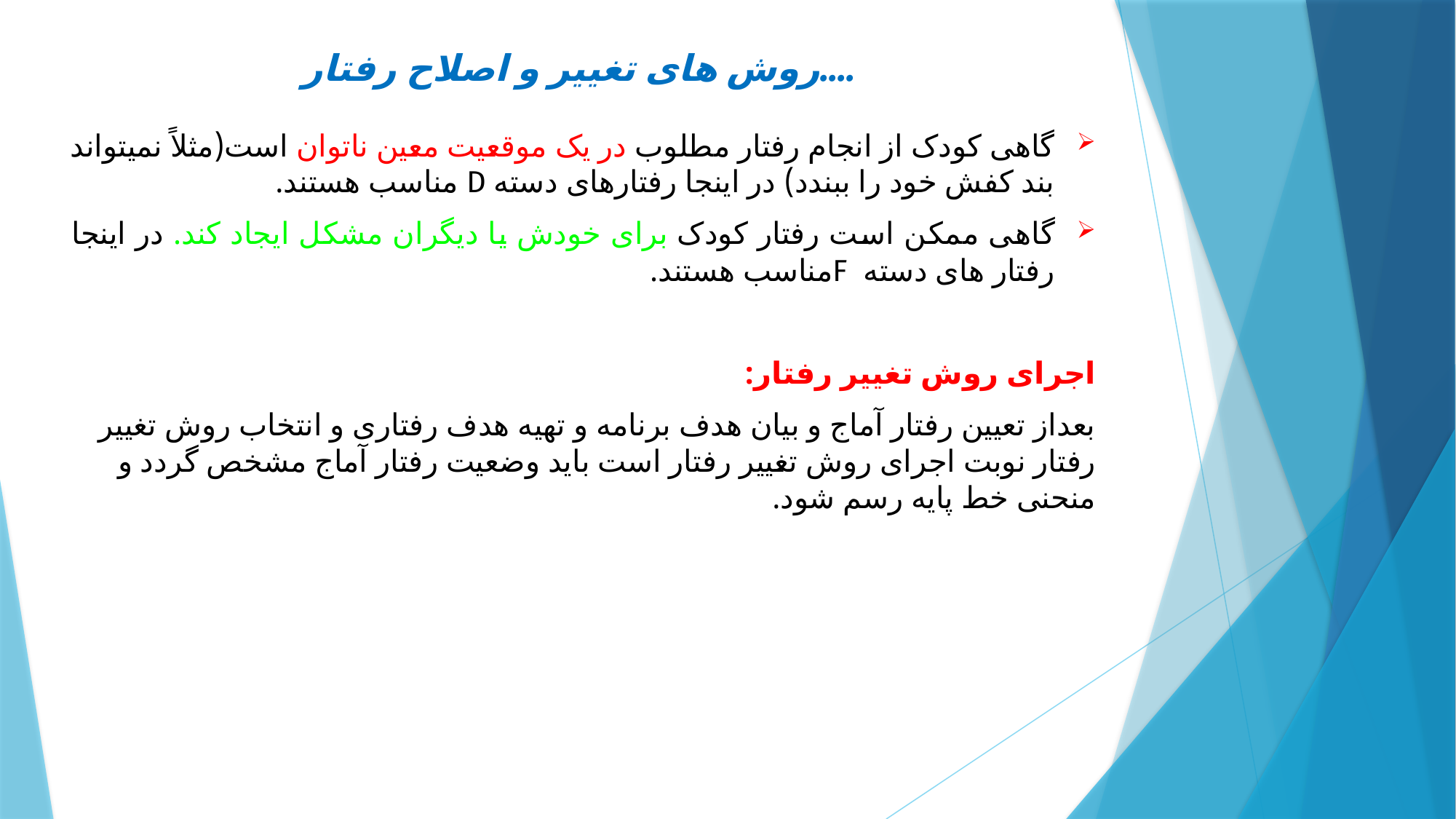

# روش های تغییر و اصلاح رفتار....
گاهی کودک از انجام رفتار مطلوب در یک موقعیت معین ناتوان است(مثلاً نمی‏تواند بند کفش خود را ببندد) در اینجا رفتارهای دسته D مناسب هستند.
گاهی ممکن است رفتار کودک برای خودش یا دیگران مشکل ایجاد کند. در اینجا رفتار های دسته  Fمناسب هستند.

اجرای روش تغییر رفتار:
بعداز تعیین رفتار آماج و بیان هدف برنامه و تهیه هدف رفتاری و انتخاب روش تغییر رفتار نوبت اجرای روش تغییر رفتار است باید وضعیت رفتار آماج مشخص گردد و منحنی خط پایه رسم شود.